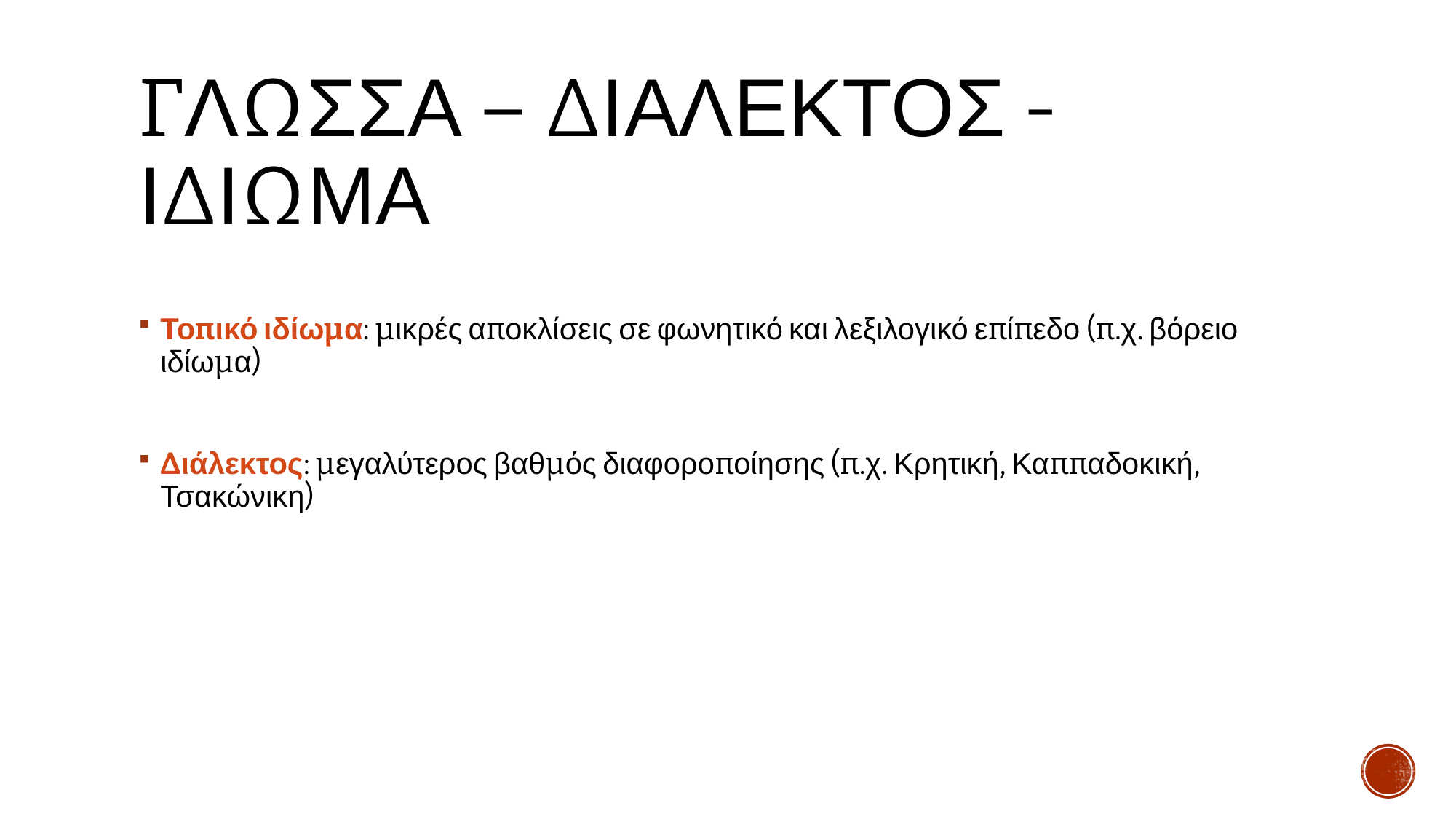

# Γλωσσα – διαλεκτοσ - ιδιωμα

Τοπικό ιδίωμα: μικρές αποκλίσεις σε φωνητικό και λεξιλογικό επίπεδο (π.χ. βόρειο ιδίωμα)

Διάλεκτος: μεγαλύτερος βαθμός διαφοροποίησης (π.χ. Κρητική, Καππαδοκική, Τσακώνικη)